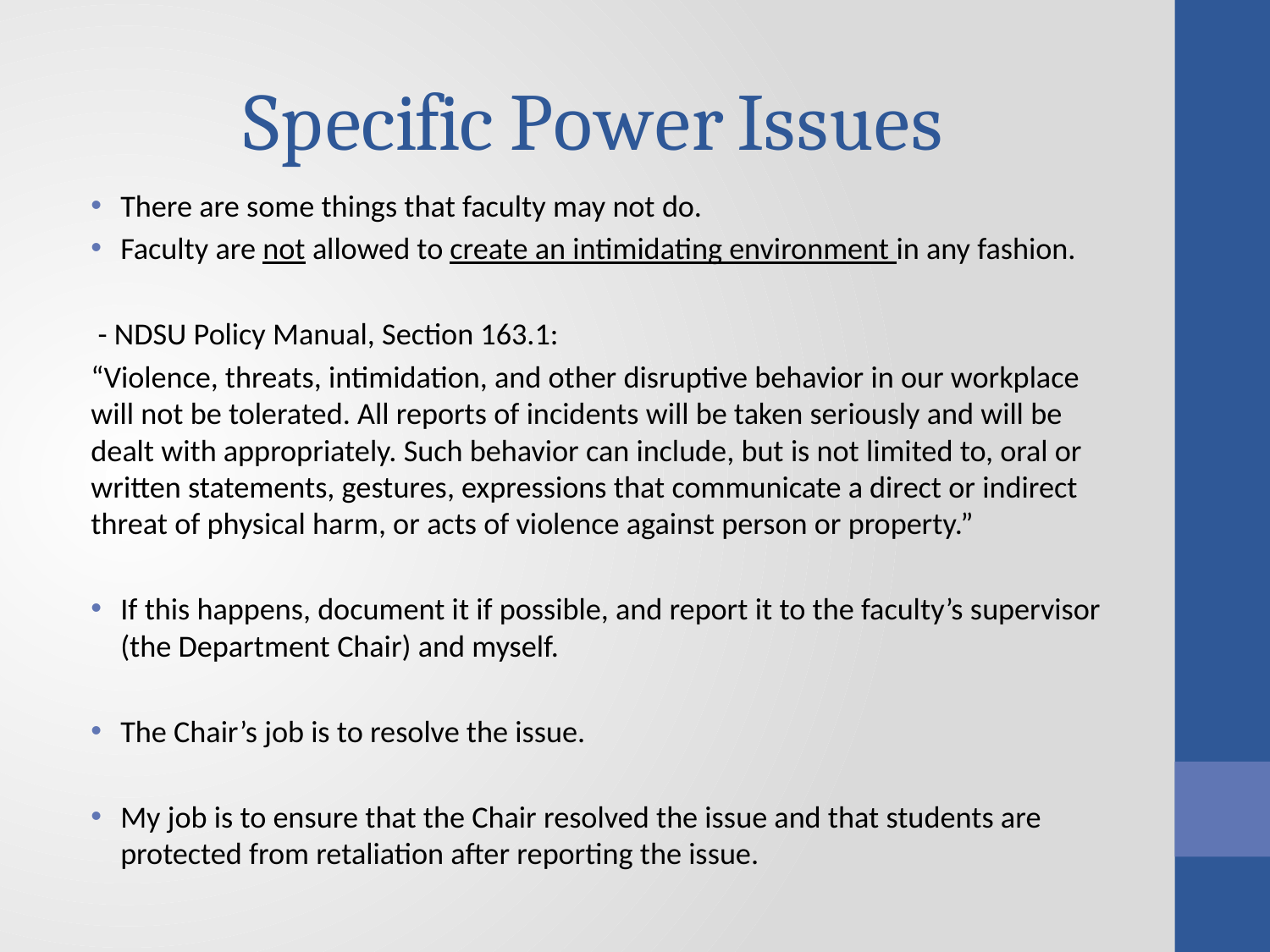

# Specific Power Issues
There are some things that faculty may not do.
Faculty are not allowed to create an intimidating environment in any fashion.

 - NDSU Policy Manual, Section 163.1:
“Violence, threats, intimidation, and other disruptive behavior in our workplace will not be tolerated. All reports of incidents will be taken seriously and will be dealt with appropriately. Such behavior can include, but is not limited to, oral or written statements, gestures, expressions that communicate a direct or indirect threat of physical harm, or acts of violence against person or property.”

If this happens, document it if possible, and report it to the faculty’s supervisor (the Department Chair) and myself.

The Chair’s job is to resolve the issue.

My job is to ensure that the Chair resolved the issue and that students are protected from retaliation after reporting the issue.